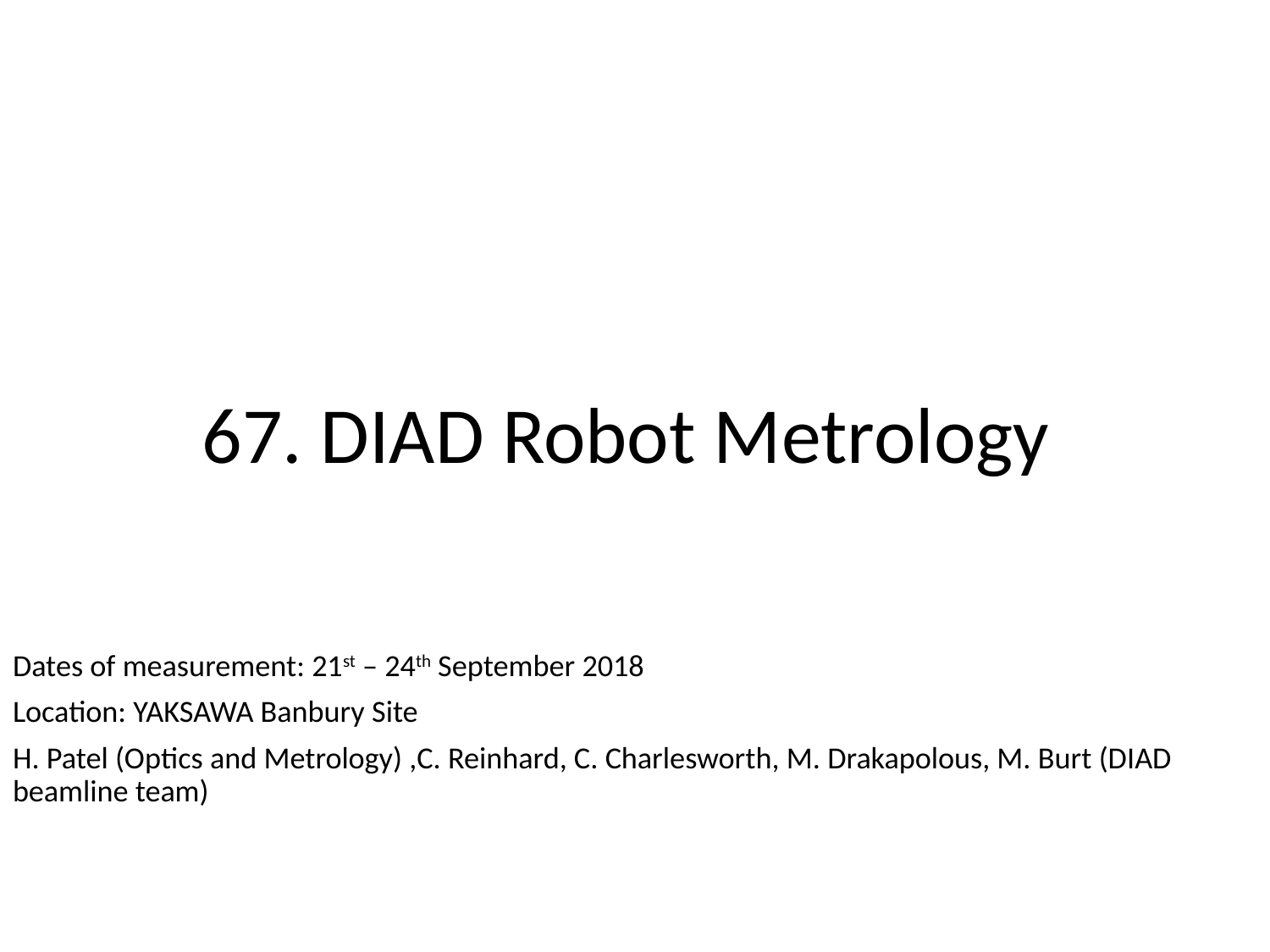

# 67. DIAD Robot Metrology
Dates of measurement: 21st – 24th September 2018
Location: YAKSAWA Banbury Site
H. Patel (Optics and Metrology) ,C. Reinhard, C. Charlesworth, M. Drakapolous, M. Burt (DIAD beamline team)